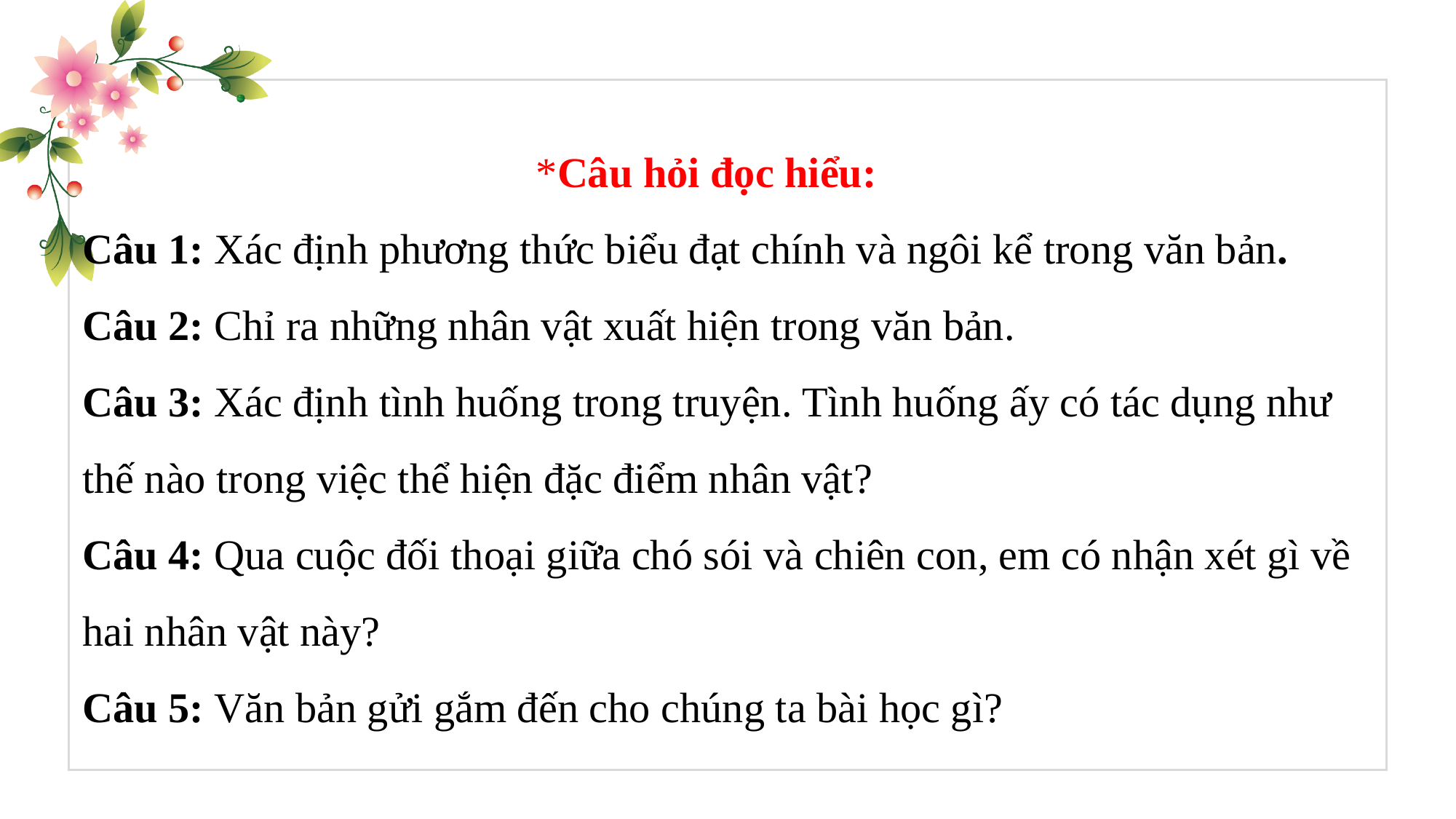

*Câu hỏi đọc hiểu:
Câu 1: Xác định phương thức biểu đạt chính và ngôi kể trong văn bản.
Câu 2: Chỉ ra những nhân vật xuất hiện trong văn bản.
Câu 3: Xác định tình huống trong truyện. Tình huống ấy có tác dụng như thế nào trong việc thể hiện đặc điểm nhân vật?
Câu 4: Qua cuộc đối thoại giữa chó sói và chiên con, em có nhận xét gì về hai nhân vật này?
Câu 5: Văn bản gửi gắm đến cho chúng ta bài học gì?